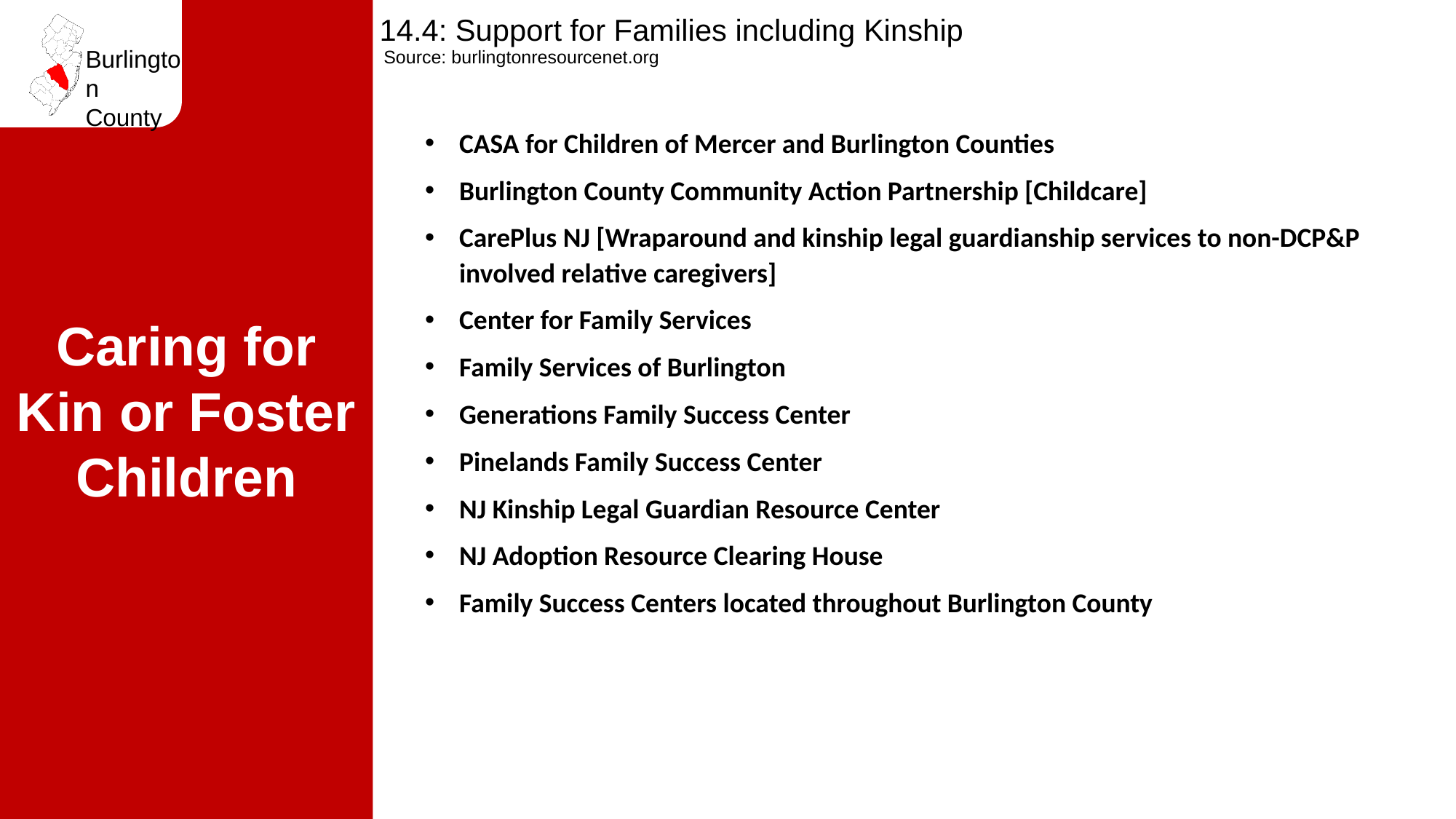

14.4: Support for Families including Kinship
Source: burlingtonresourcenet.org
CASA for Children of Mercer and Burlington Counties
Burlington County Community Action Partnership [Childcare]
CarePlus NJ [Wraparound and kinship legal guardianship services to non-DCP&P involved relative caregivers]
Center for Family Services
Family Services of Burlington
Generations Family Success Center
Pinelands Family Success Center
NJ Kinship Legal Guardian Resource Center
NJ Adoption Resource Clearing House
Family Success Centers located throughout Burlington County

Caring for Kin or Foster Children